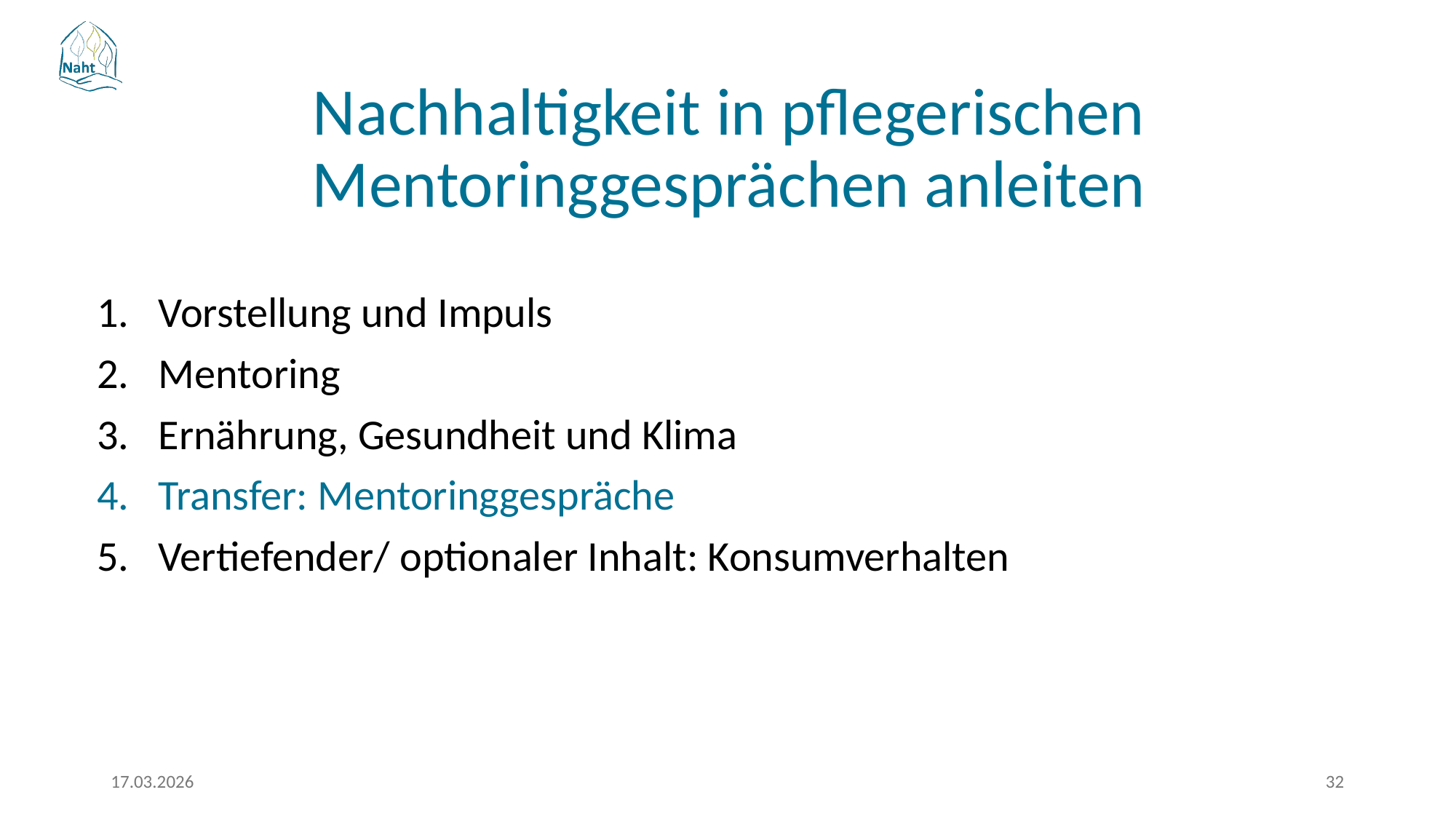

# Nachhaltigkeit in pflegerischen Mentoringgesprächen anleiten
Vorstellung und Impuls
Mentoring
Ernährung, Gesundheit und Klima
Transfer: Mentoringgespräche
Vertiefender/ optionaler Inhalt: Konsumverhalten

17.03.2026
32